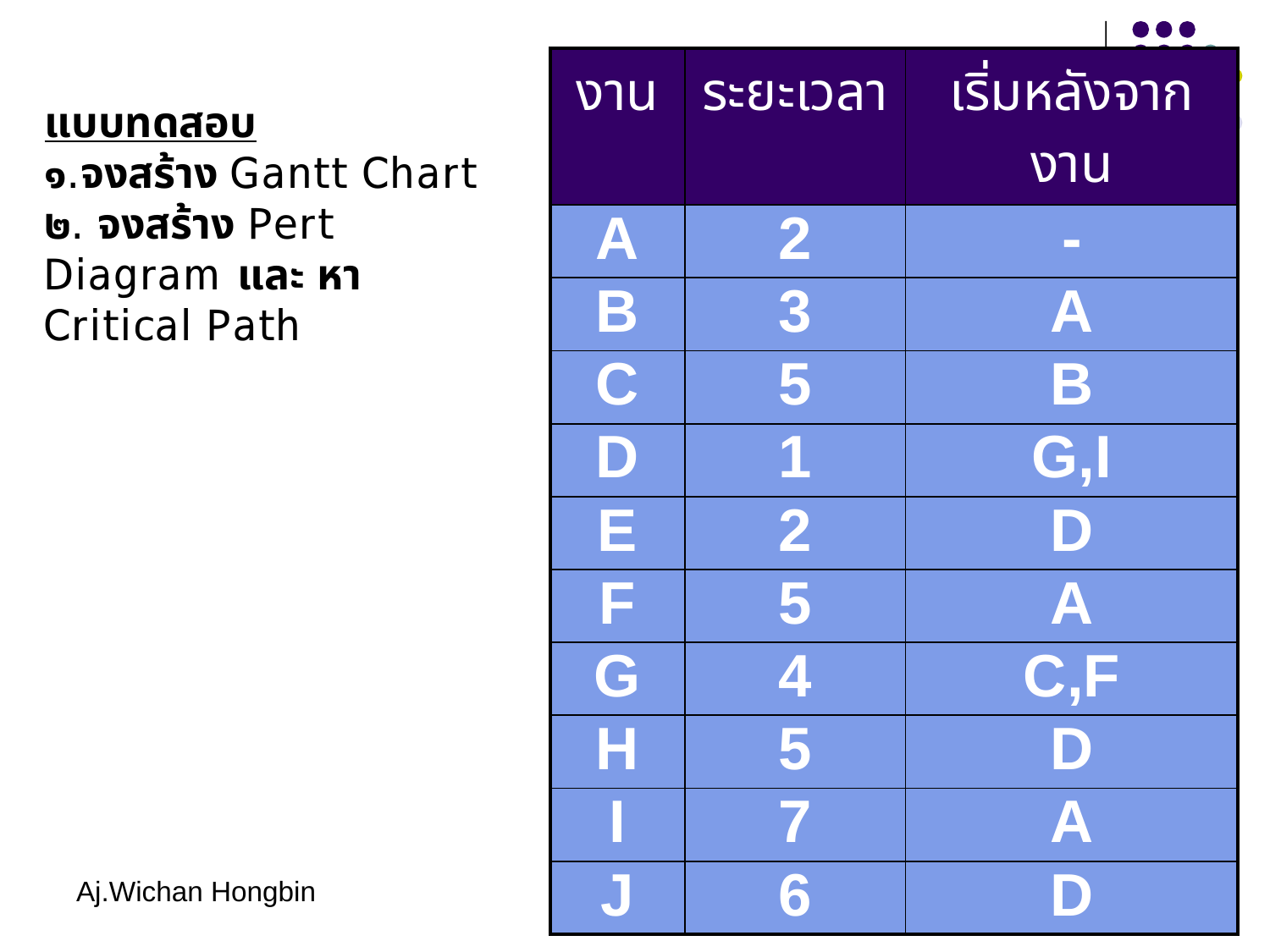

| งาน | ระยะเวลา | เริ่มหลังจากงาน |
| --- | --- | --- |
| A | 2 | - |
| B | 3 | A |
| C | 5 | B |
| D | 1 | G,I |
| E | 2 | D |
| F | 5 | A |
| G | 4 | C,F |
| H | 5 | D |
| I | 7 | A |
| J | 6 | D |
แบบทดสอบ
๑.จงสร้าง Gantt Chart
๒. จงสร้าง Pert Diagram และ หา Critical Path
Aj.Wichan Hongbin
43